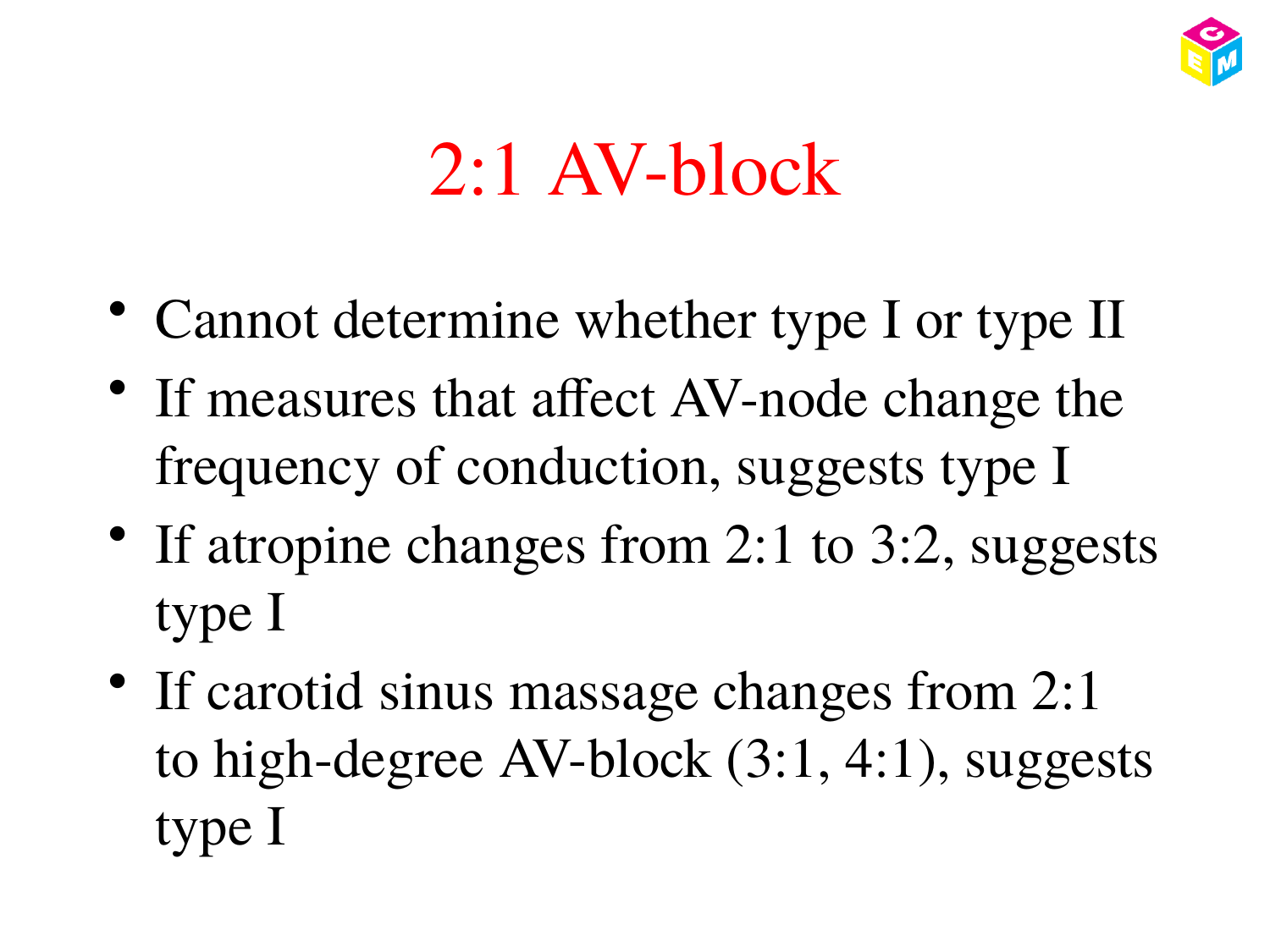

# 2:1 AV-block
Cannot determine whether type I or type II
If measures that affect AV-node change the frequency of conduction, suggests type I
If atropine changes from 2:1 to 3:2, suggests type I
If carotid sinus massage changes from 2:1 to high-degree AV-block (3:1, 4:1), suggests type I